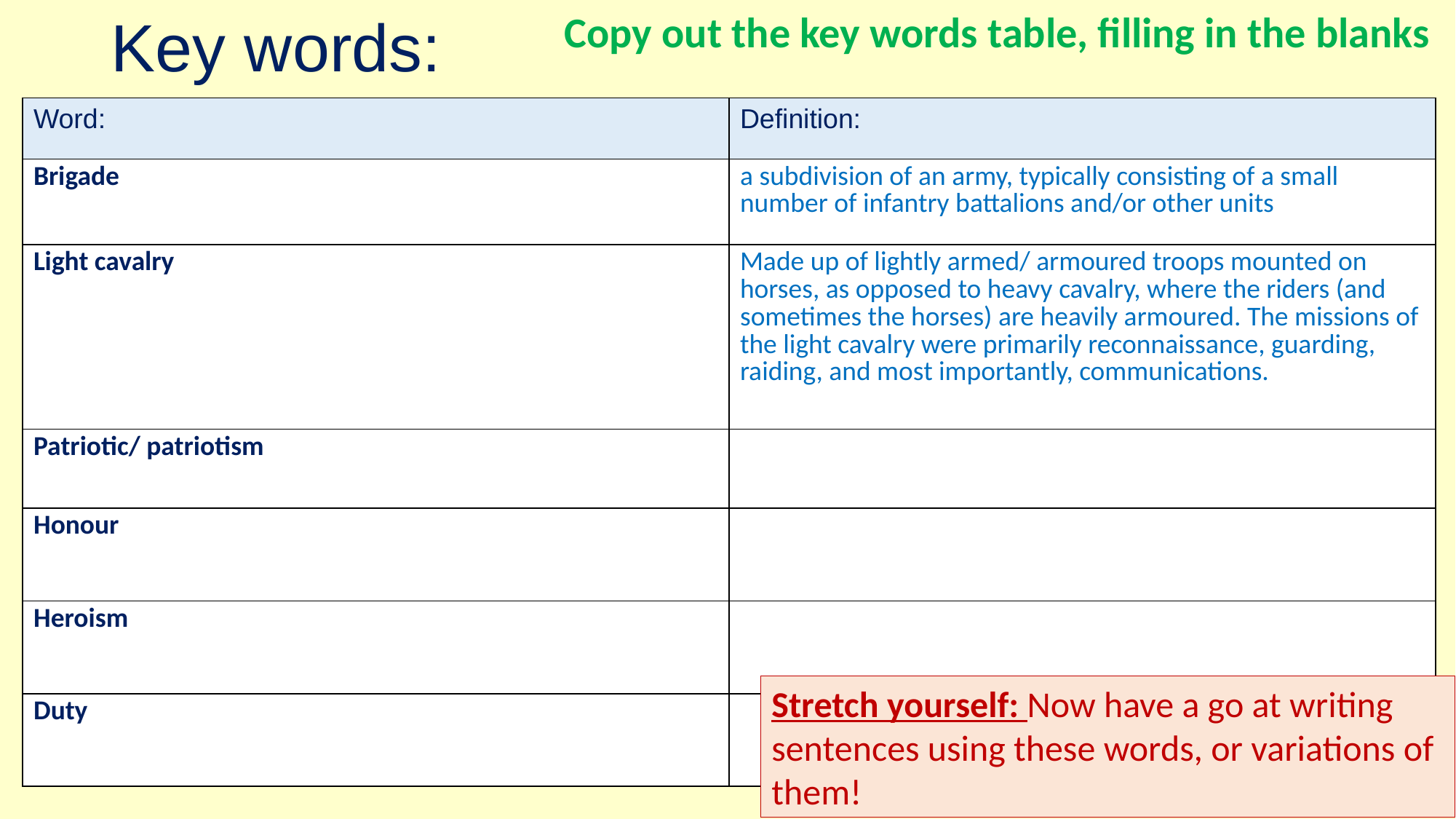

# Key words:
Copy out the key words table, filling in the blanks
| Word: | Definition: |
| --- | --- |
| Brigade | a subdivision of an army, typically consisting of a small number of infantry battalions and/or other units |
| Light cavalry | Made up of lightly armed/ armoured troops mounted on horses, as opposed to heavy cavalry, where the riders (and sometimes the horses) are heavily armoured. The missions of the light cavalry were primarily reconnaissance, guarding, raiding, and most importantly, communications. |
| Patriotic/ patriotism |  |
| Honour |  |
| Heroism |  |
| Duty |  |
Stretch yourself: Now have a go at writing sentences using these words, or variations of them!